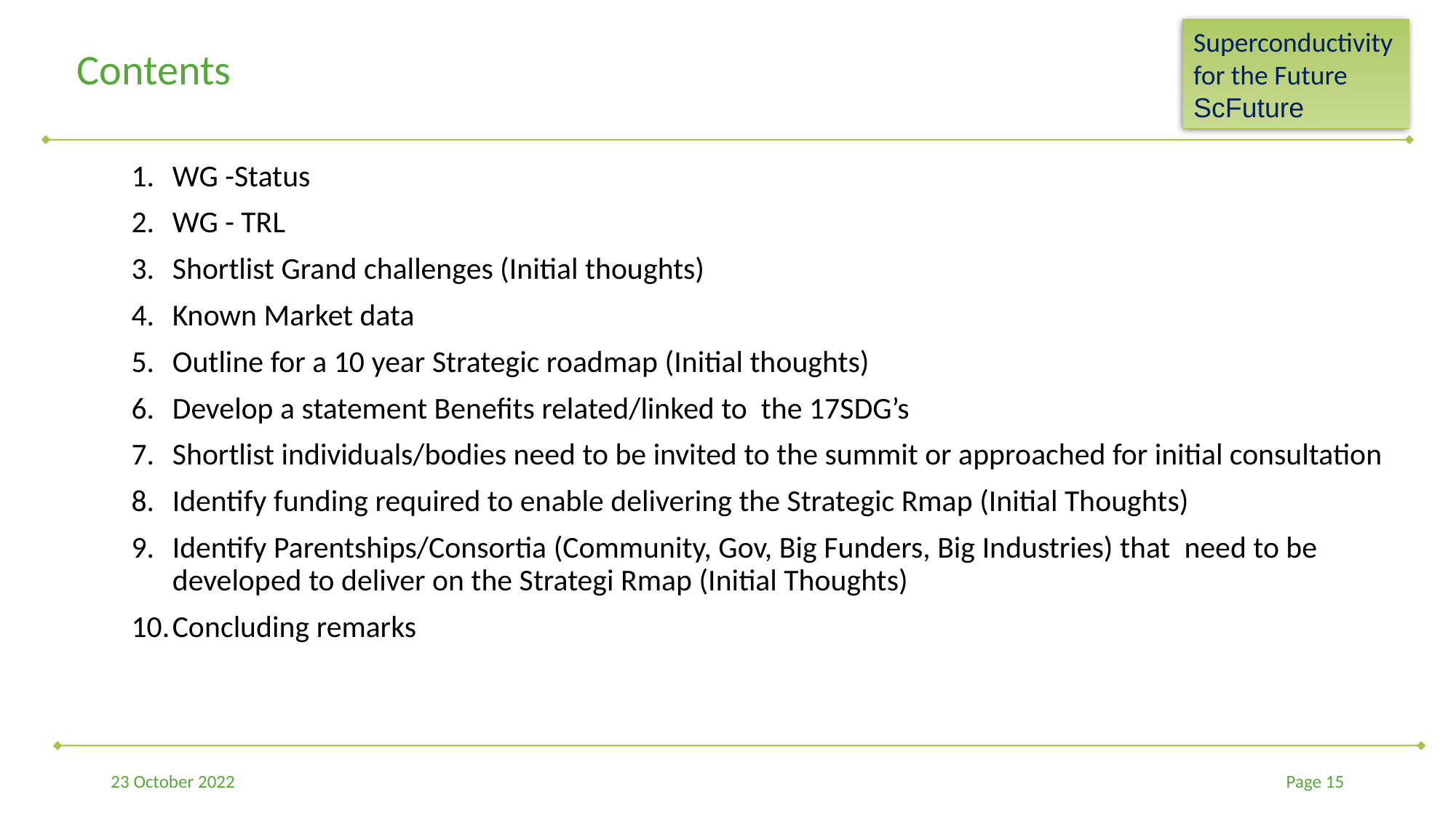

# Contents
WG -Status
WG - TRL
Shortlist Grand challenges (Initial thoughts)
Known Market data
Outline for a 10 year Strategic roadmap (Initial thoughts)
Develop a statement Benefits related/linked to  the 17SDG’s
Shortlist individuals/bodies need to be invited to the summit or approached for initial consultation
Identify funding required to enable delivering the Strategic Rmap (Initial Thoughts)
Identify Parentships/Consortia (Community, Gov, Big Funders, Big Industries) that  need to be developed to deliver on the Strategi Rmap (Initial Thoughts)
Concluding remarks

23 October 2022
Page 15